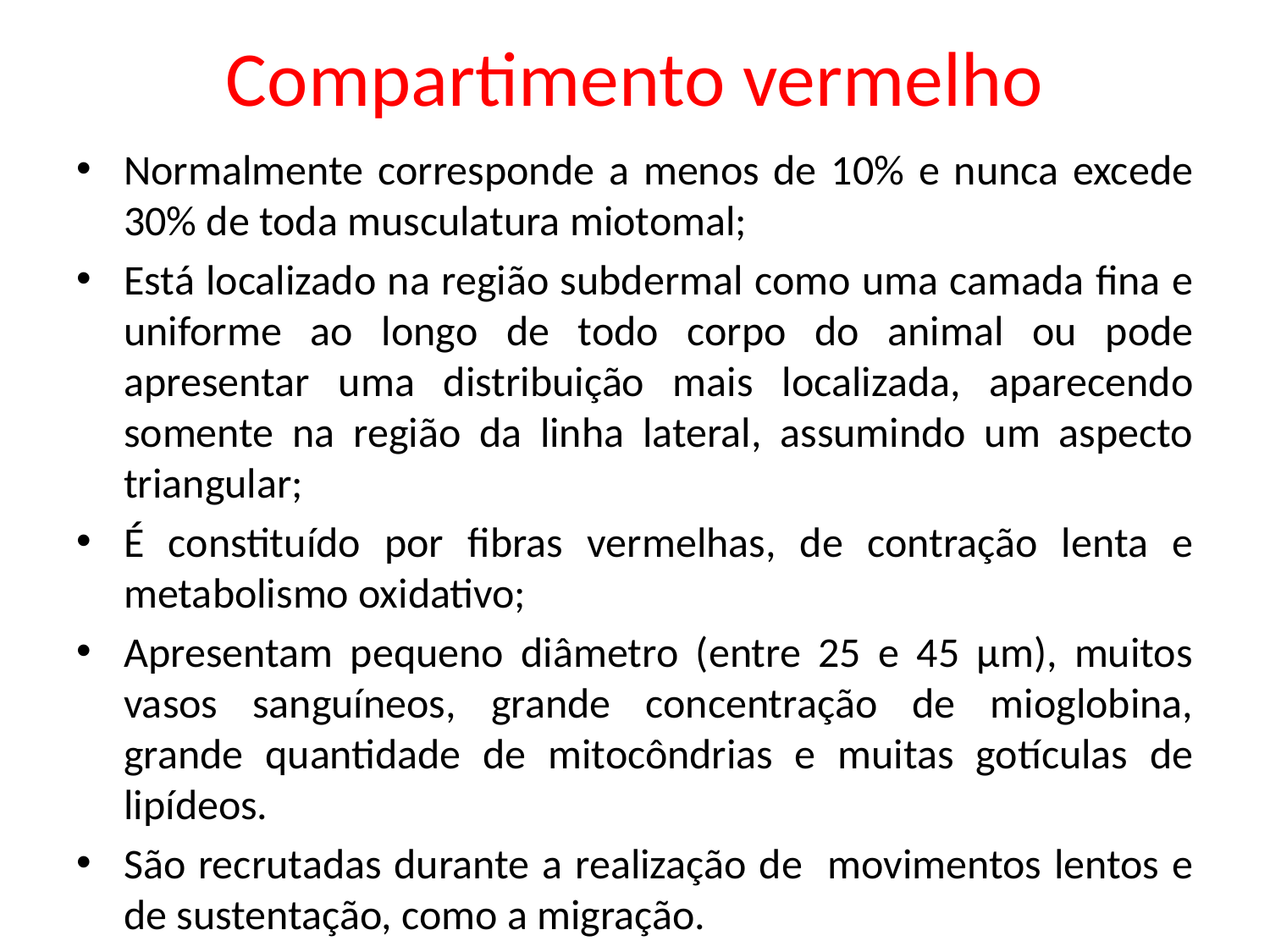

# Compartimento vermelho
Normalmente corresponde a menos de 10% e nunca excede 30% de toda musculatura miotomal;
Está localizado na região subdermal como uma camada fina e uniforme ao longo de todo corpo do animal ou pode apresentar uma distribuição mais localizada, aparecendo somente na região da linha lateral, assumindo um aspecto triangular;
É constituído por fibras vermelhas, de contração lenta e metabolismo oxidativo;
Apresentam pequeno diâmetro (entre 25 e 45 µm), muitos vasos sanguíneos, grande concentração de mioglobina, grande quantidade de mitocôndrias e muitas gotículas de lipídeos.
São recrutadas durante a realização de  movimentos lentos e de sustentação, como a migração.